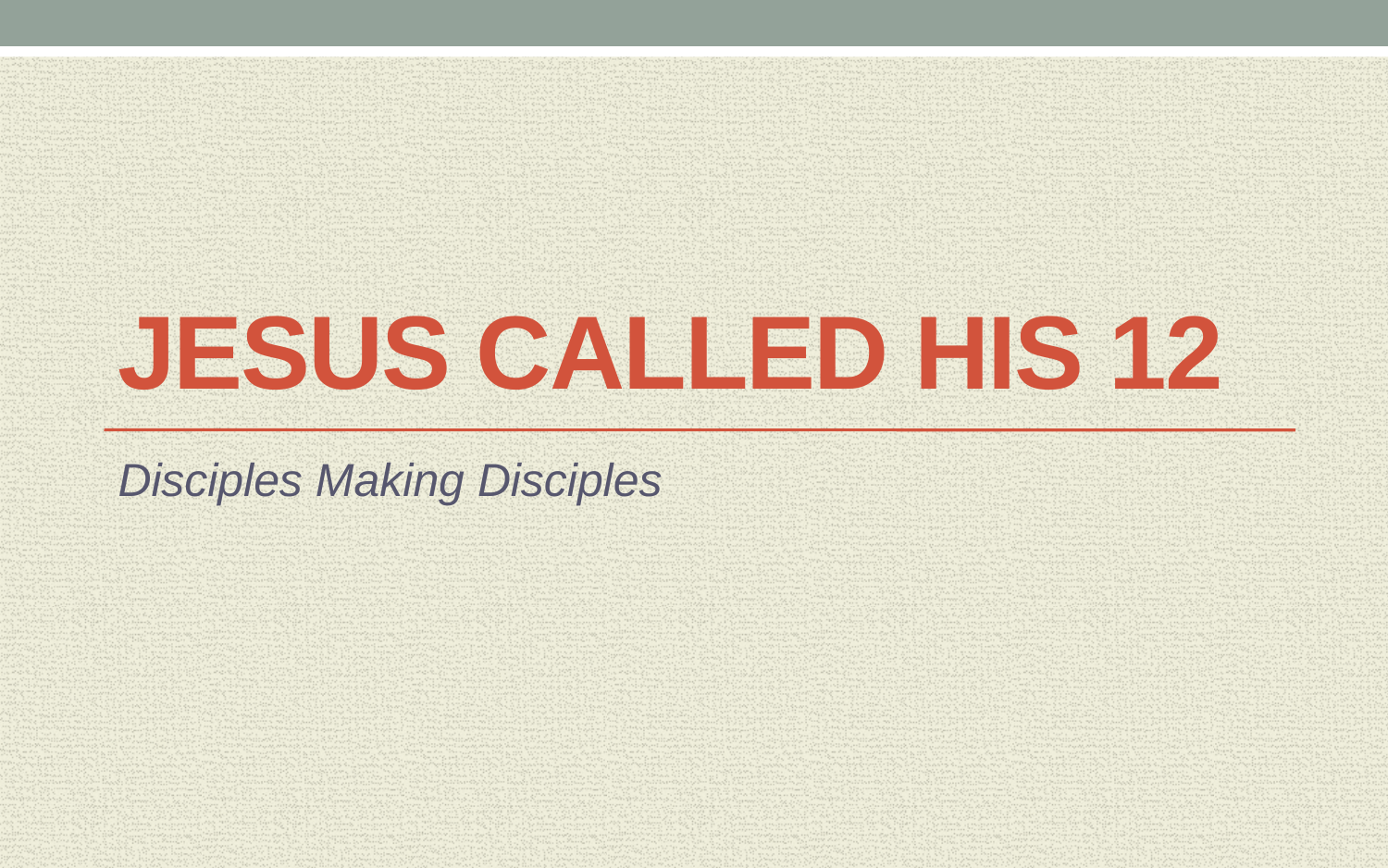

# Jesus Called His 12
Disciples Making Disciples